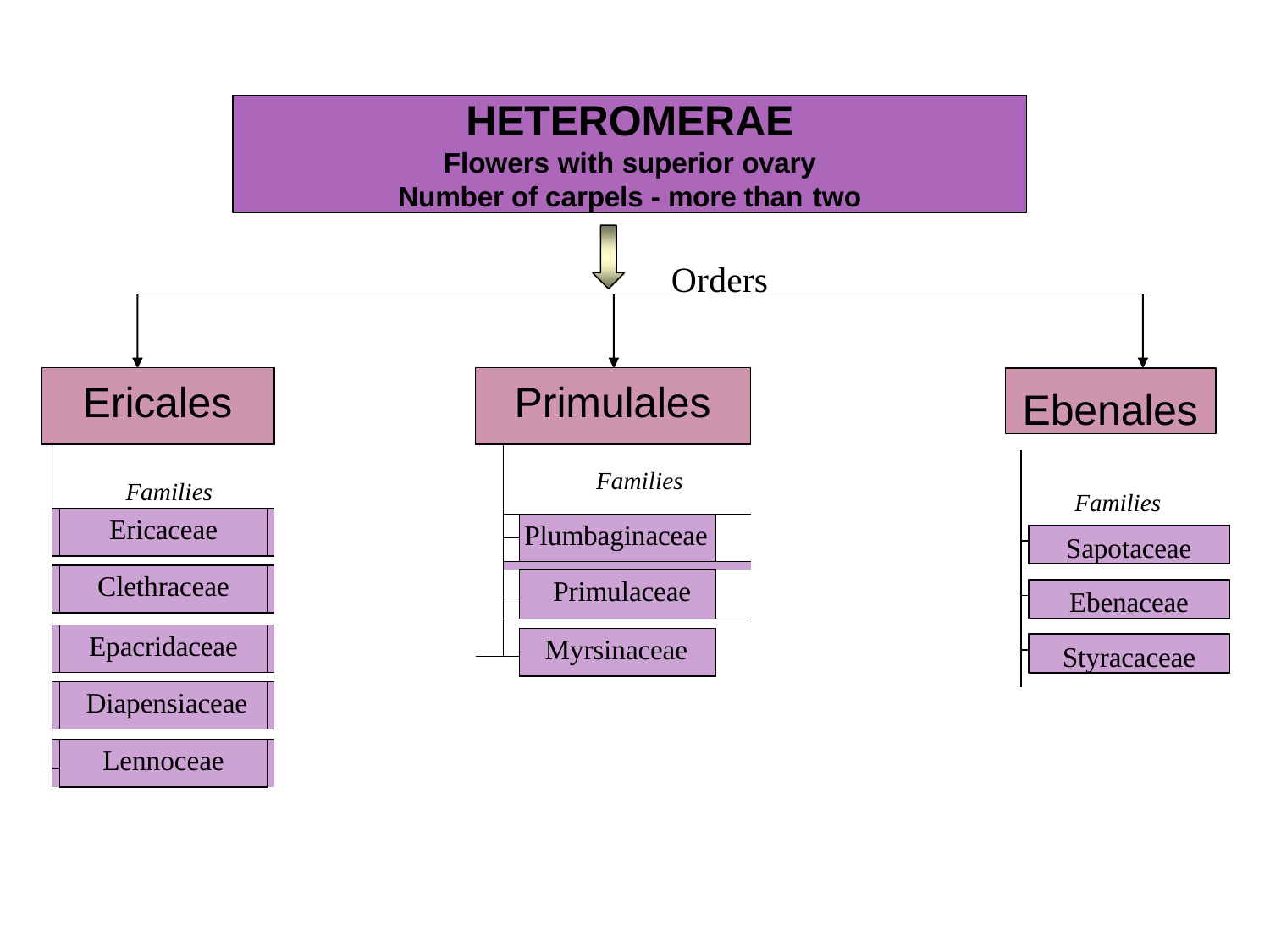

HETEROMERAE
Flowers with superior ovary
Number of carpels - more than two

Orders

| Ericales |  |  |  |
| --- | --- | --- | --- |
|  | Families |  |  |
|  |  | Ericaceae |  |
|  |  |  |  |
|  |  | Clethraceae |  |
|  |  |  |  |
|  |  | Epacridaceae |  |
|  |  |  |  |
|  |  | Diapensiaceae |  |
|  |  |  |  |
|  |  | Lennoceae |  |
| Primulales |  |  |  |
| --- | --- | --- | --- |
|  | Families |  |  |
|  |  | Plumbaginaceae |  |
|  |  |  |  |
|  |  |  |  |
|  |  | Primulaceae |  |
|  |  |  |  |
|  |  |  |  |
|  |  | Myrsinaceae |  |
|  |  |  |  |
Ebenales

Families
Sapotaceae

Ebenaceae

Styracaceae